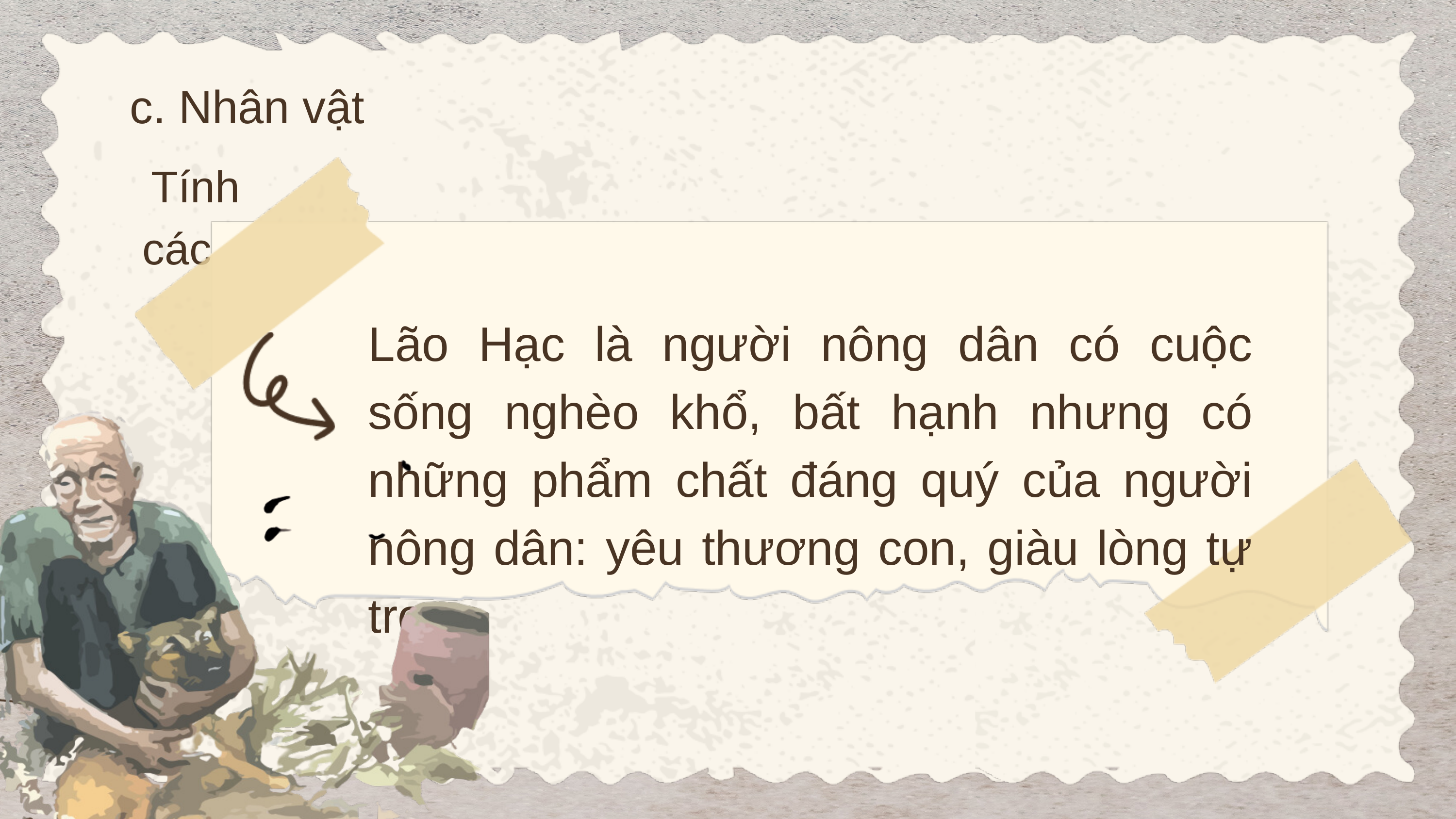

c. Nhân vật
Tính cách:

Lão Hạc là người nông dân có cuộc sống nghèo khổ, bất hạnh nhưng có những phẩm chất đáng quý của người nông dân: yêu thương con, giàu lòng tự trọng.